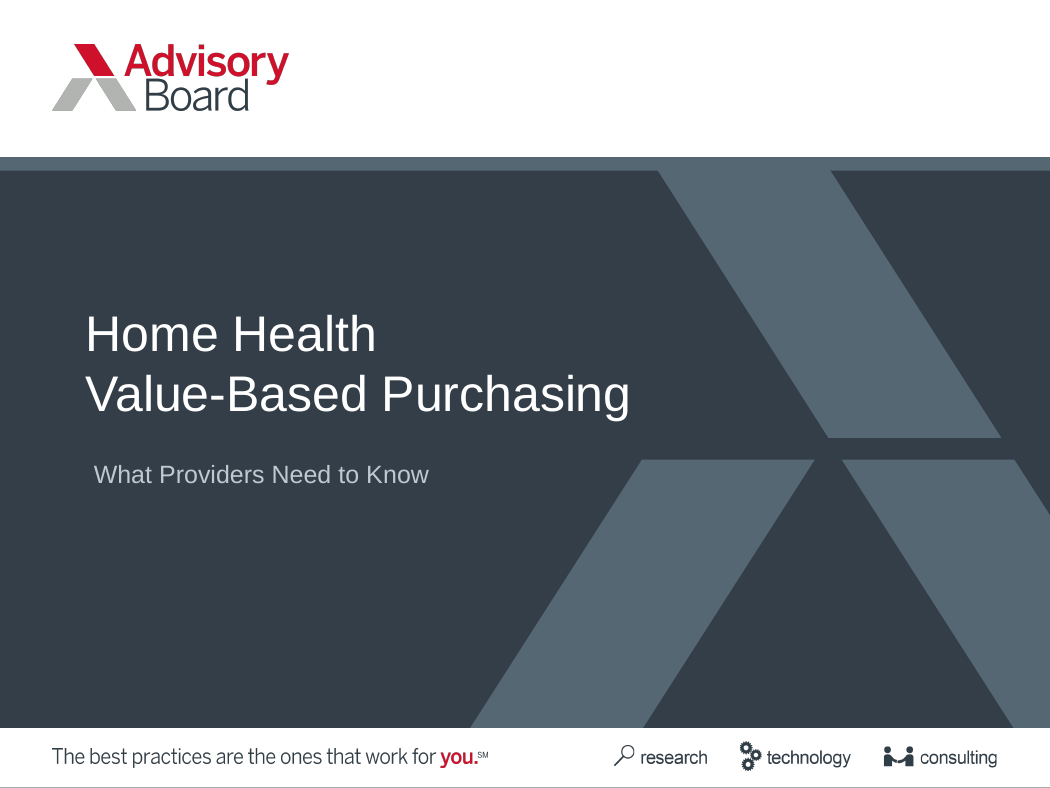

# Home Health Value-Based Purchasing
What Providers Need to Know